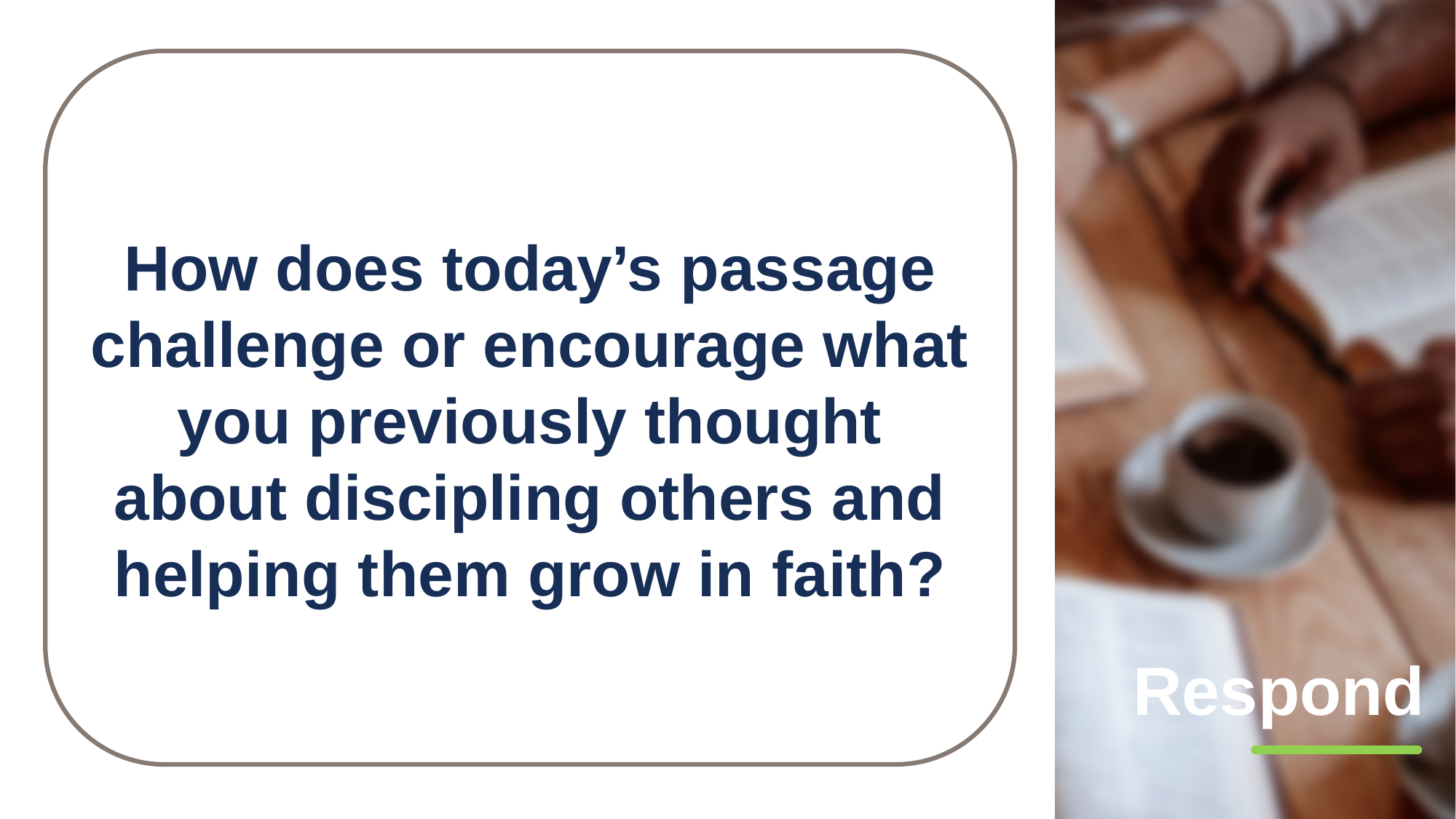

How does today’s passage challenge or encourage what
you previously thought about discipling others and helping them grow in faith?
# Respond